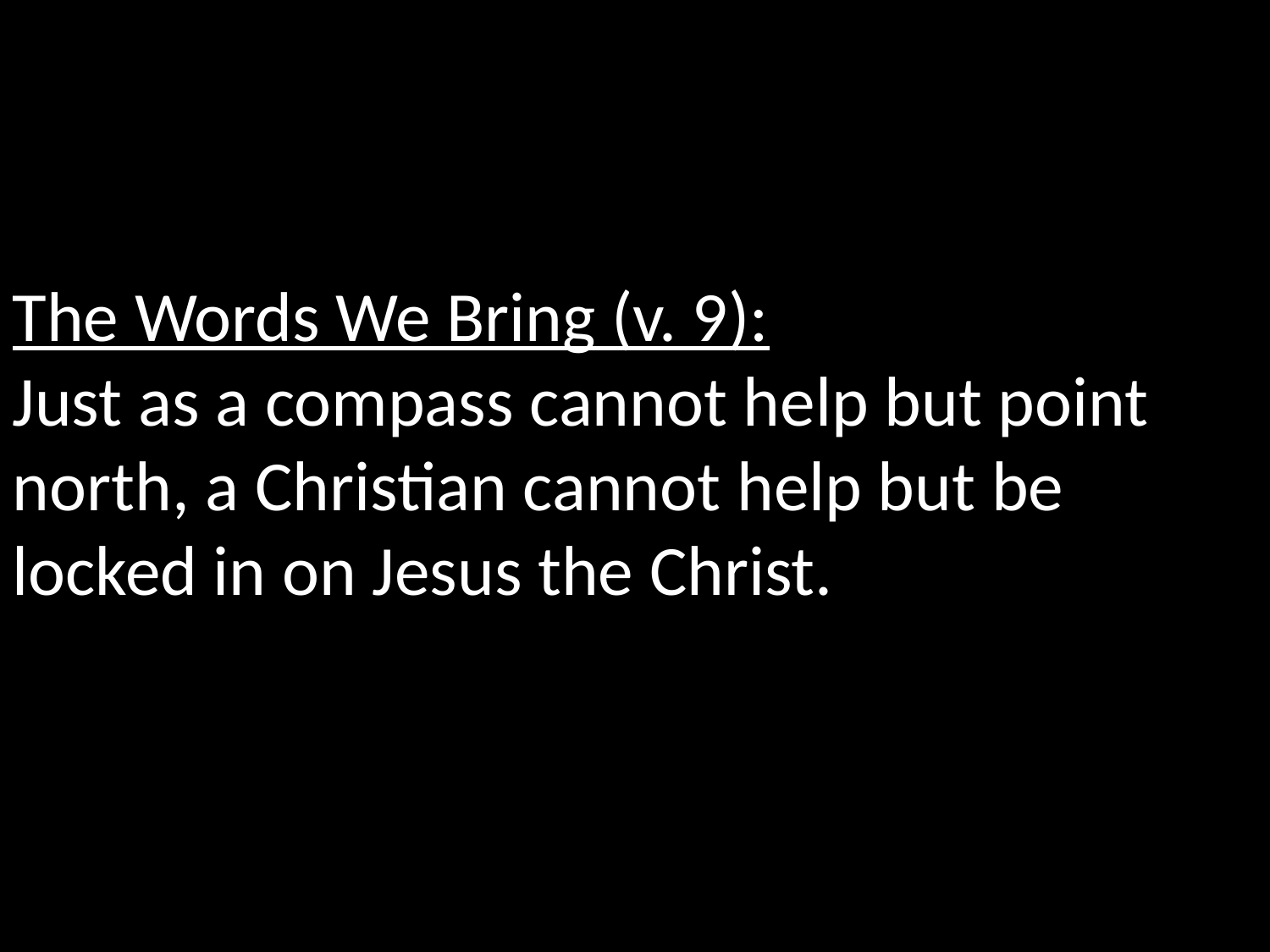

The Words We Bring (v. 9):
Just as a compass cannot help but point north, a Christian cannot help but be locked in on Jesus the Christ.